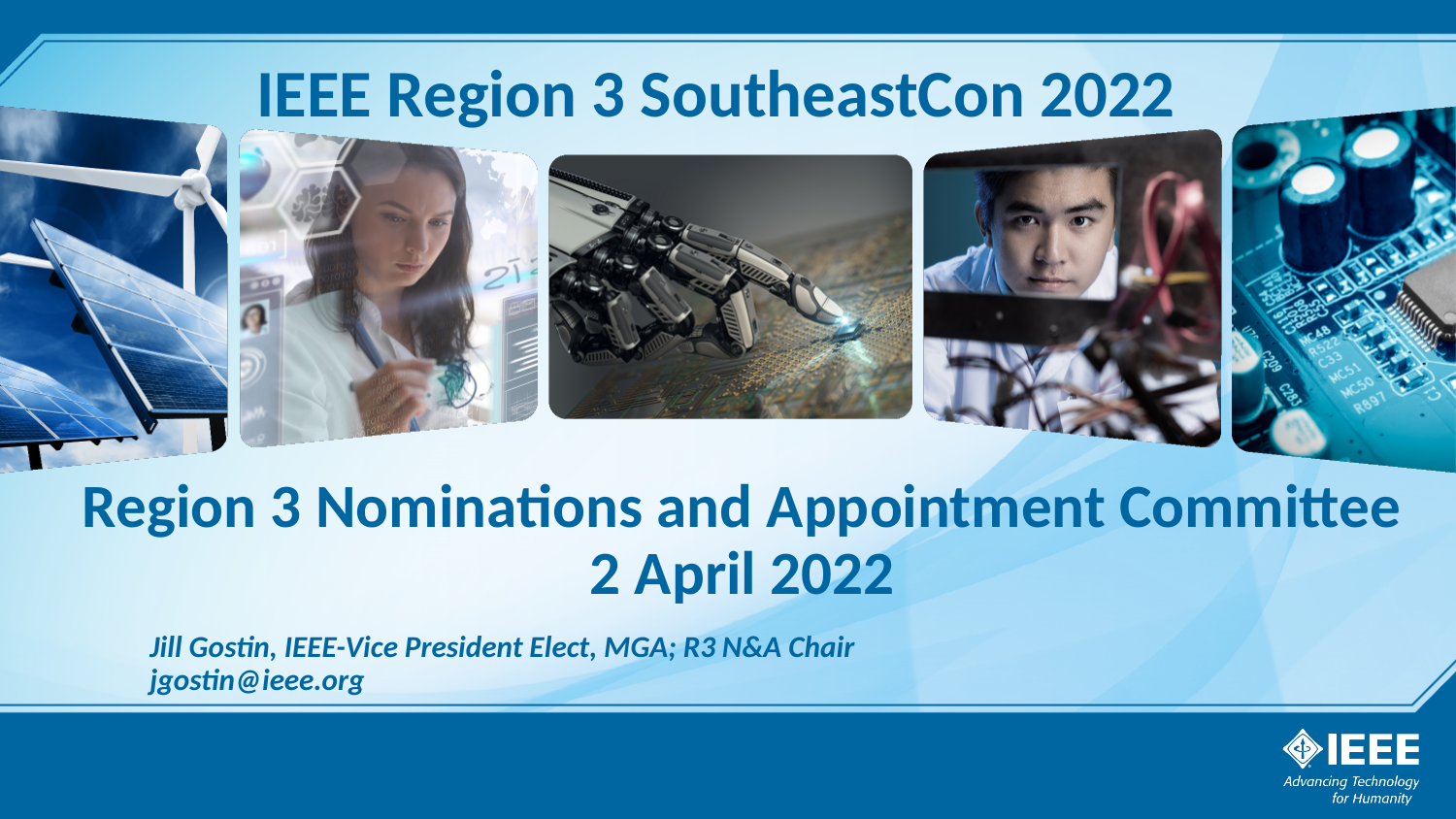

# Region 3 Nominations and Appointment Committee 2 April 2022
Jill Gostin, IEEE-Vice President Elect, MGA; R3 N&A Chair
jgostin@ieee.org

2022 IEEE Region 3 Meeting
1 April 2022